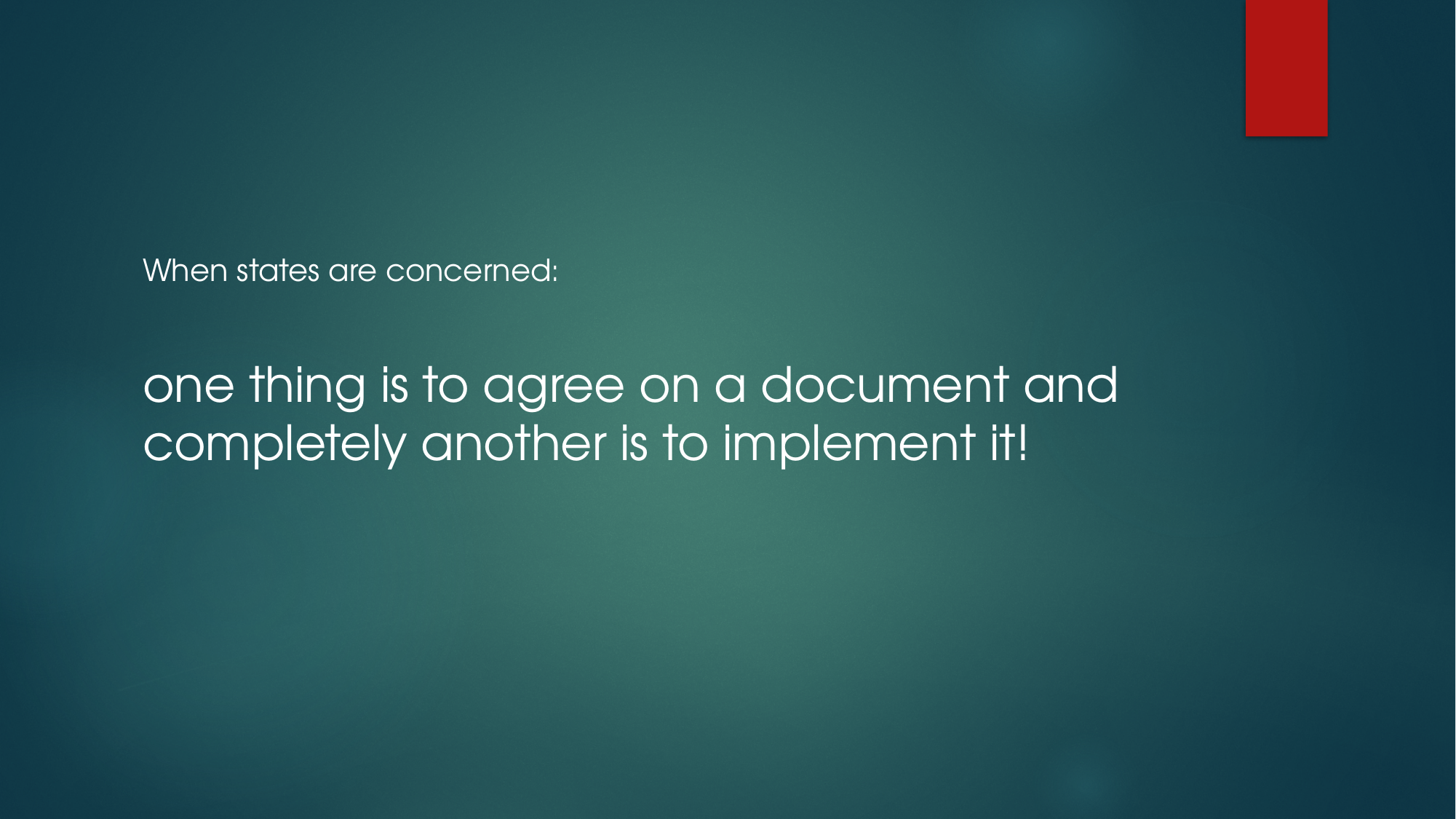

#
When states are concerned:

one thing is to agree on a document and completely another is to implement it!